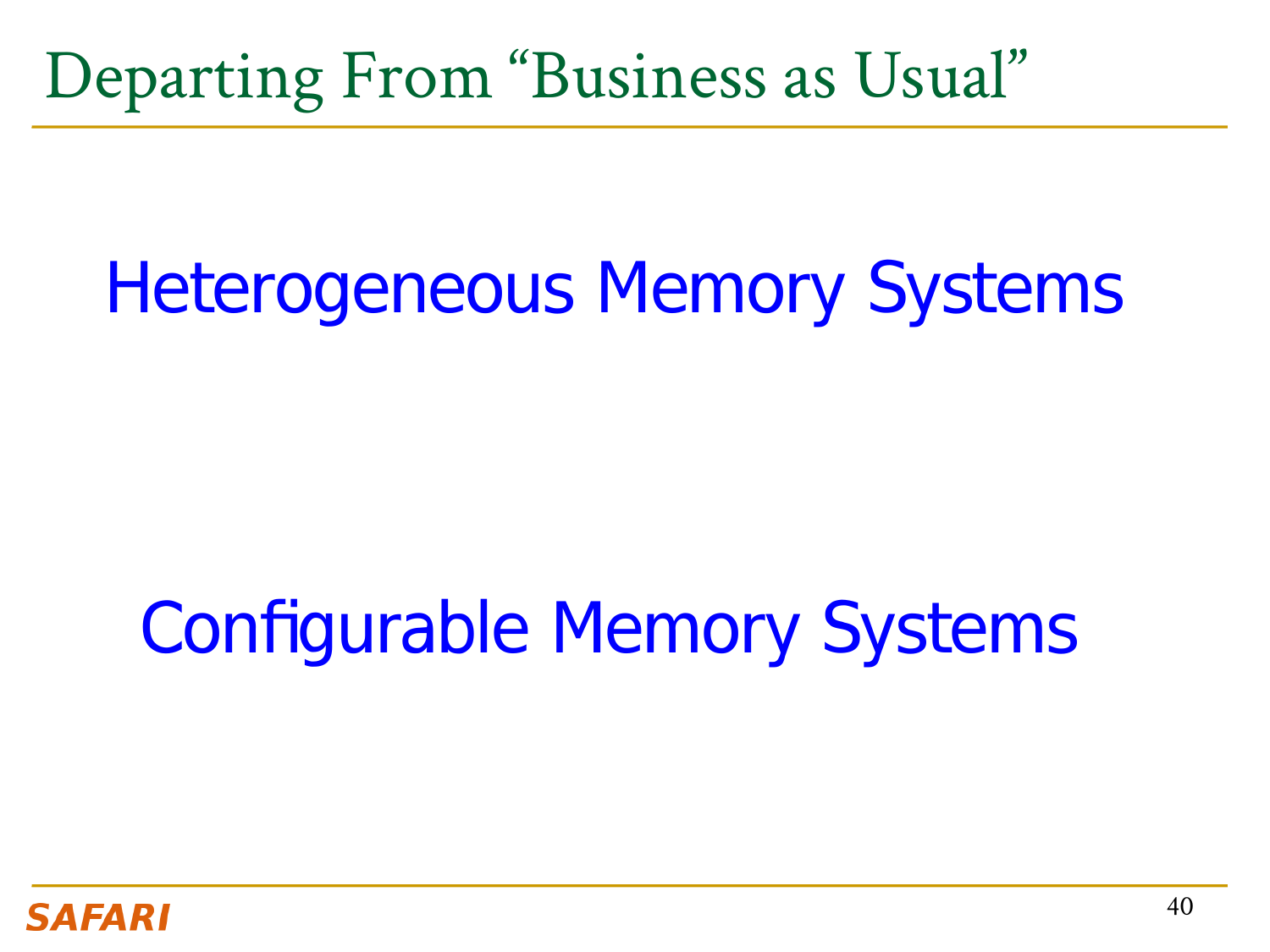

# Departing From “Business as Usual”
Heterogeneous Memory Systems
Configurable Memory Systems
40